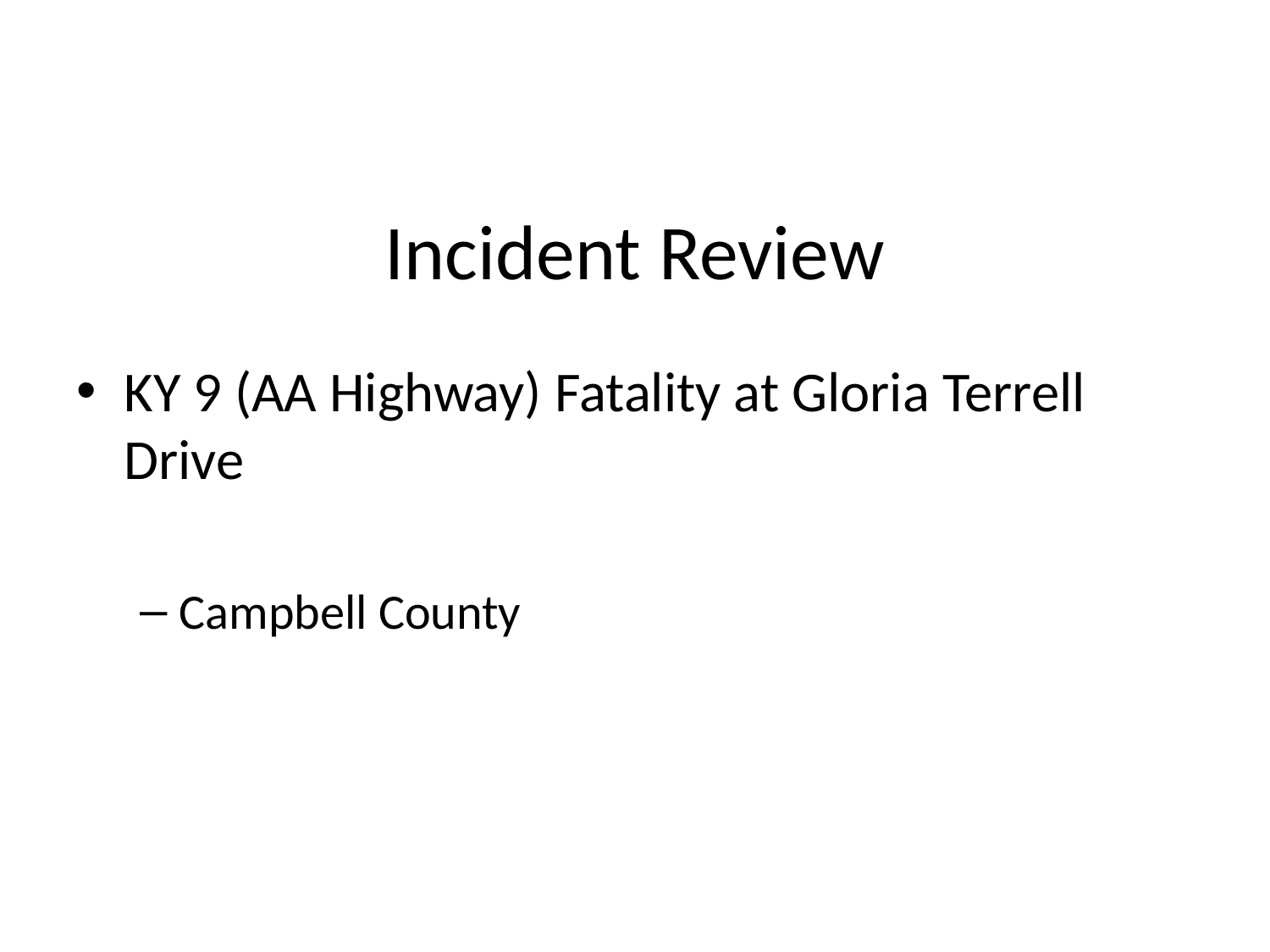

# Incident Review
KY 9 (AA Highway) Fatality at Gloria Terrell Drive

Campbell County